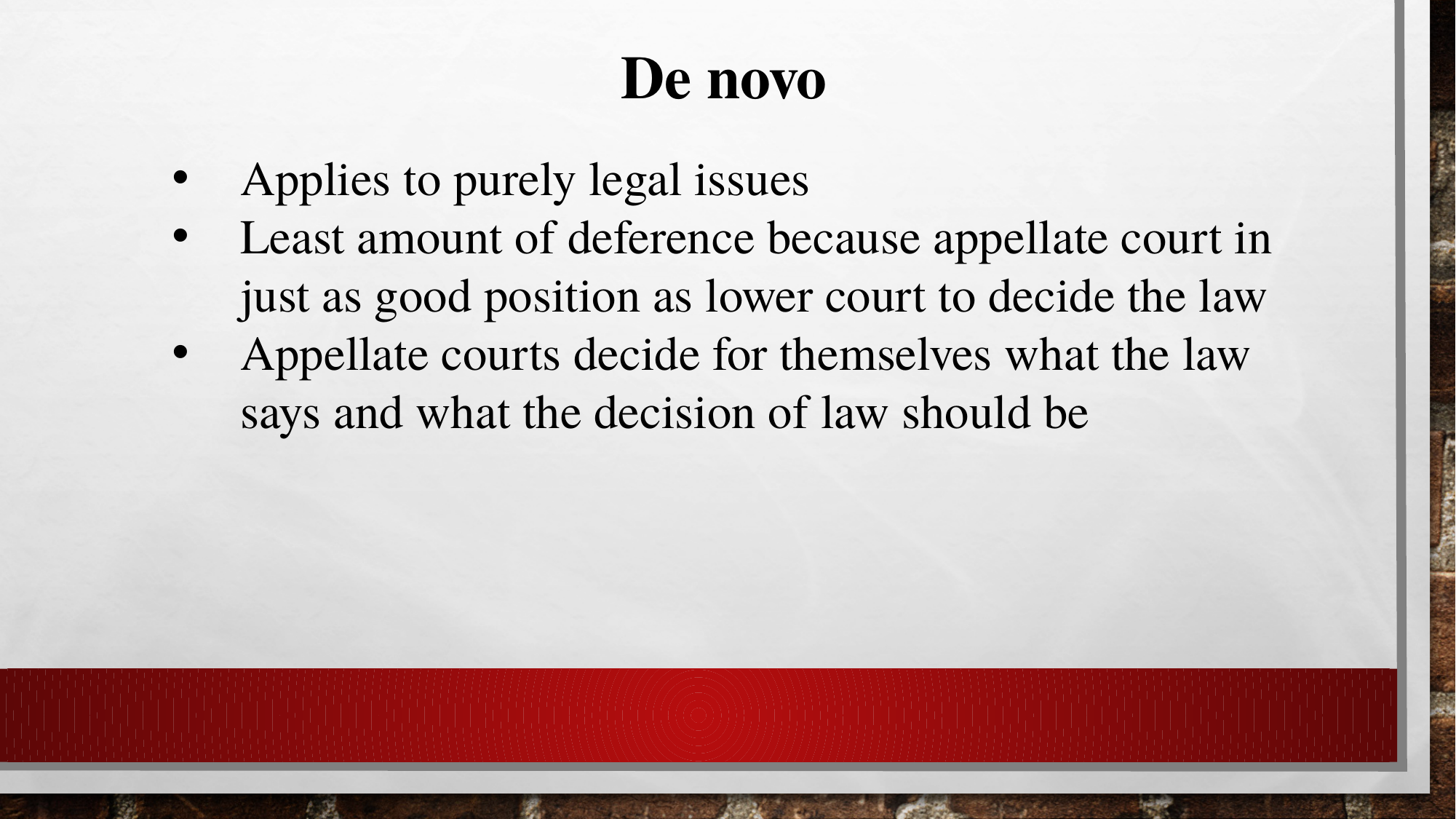

De novo

Applies to purely legal issues
Least amount of deference because appellate court in just as good position as lower court to decide the law
Appellate courts decide for themselves what the law says and what the decision of law should be